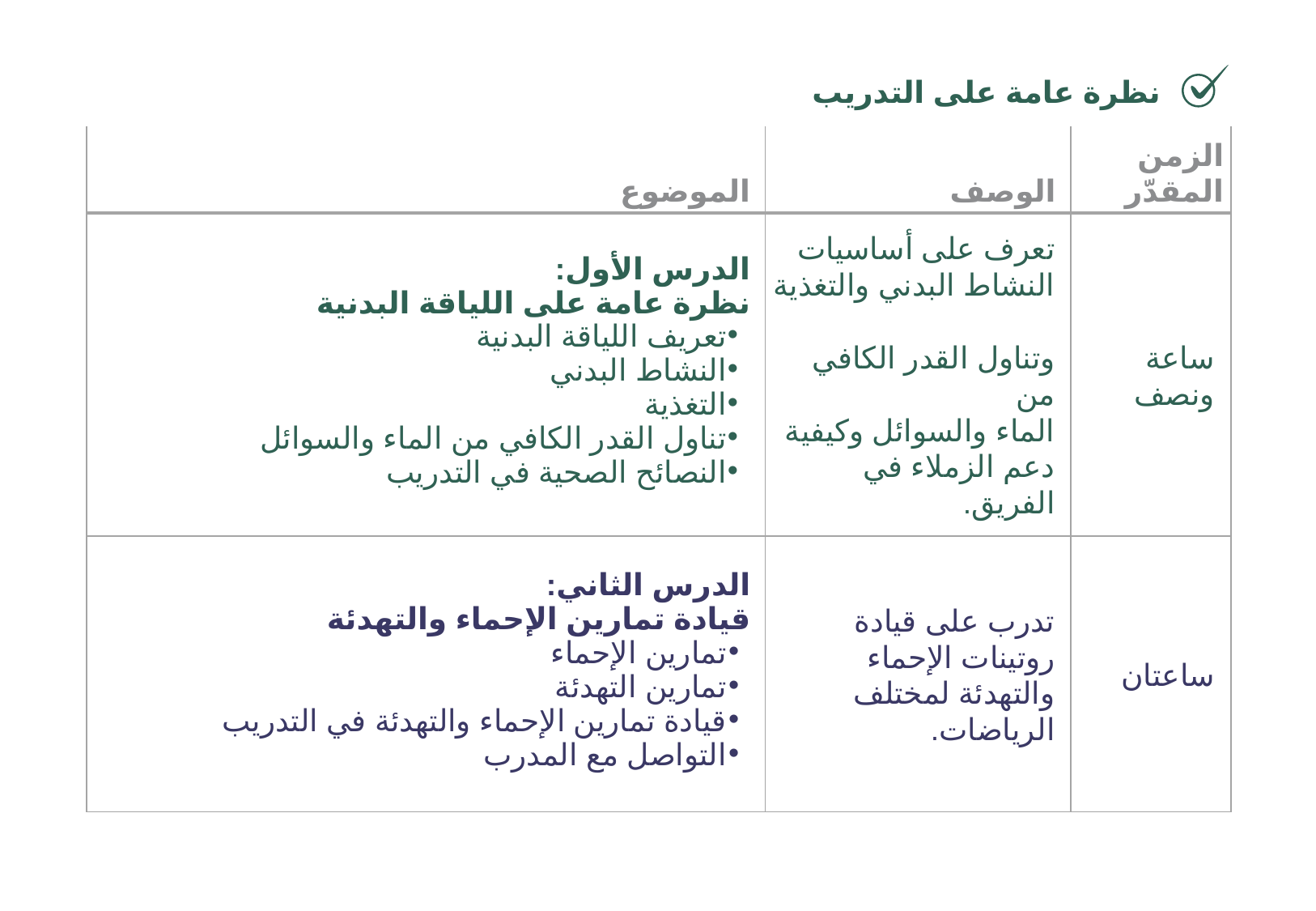

نظرة عامة على التدريب

| الموضوع | الوصف | الزمن المقدّر |
| --- | --- | --- |
| الدرس الأول: نظرة عامة على اللياقة البدنية تعريف اللياقة البدنية النشاط البدني التغذية تناول القدر الكافي من الماء والسوائل النصائح الصحية في التدريب | تعرف على أساسيات النشاط البدني والتغذية وتناول القدر الكافي من الماء والسوائل وكيفية دعم الزملاء في الفريق. | ساعة ونصف |
| الدرس الثاني: قيادة تمارين الإحماء والتهدئة تمارين الإحماء تمارين التهدئة قيادة تمارين الإحماء والتهدئة في التدريب التواصل مع المدرب | تدرب على قيادة روتينات الإحماء والتهدئة لمختلف الرياضات. | ساعتان |